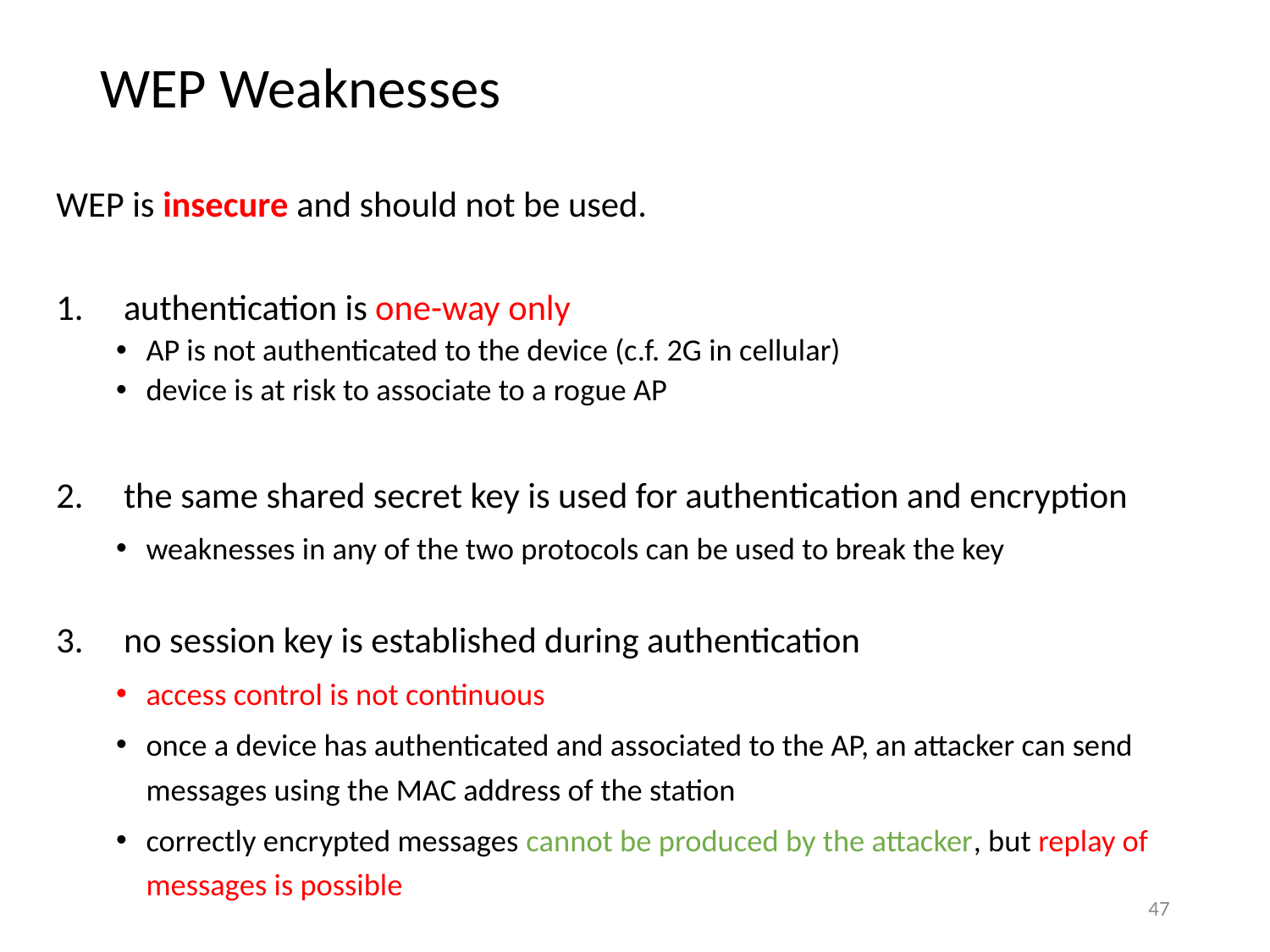

# WEP Weaknesses
WEP is insecure and should not be used.

authentication is one-way only
AP is not authenticated to the device (c.f. 2G in cellular)
device is at risk to associate to a rogue AP

the same shared secret key is used for authentication and encryption
weaknesses in any of the two protocols can be used to break the key

no session key is established during authentication
access control is not continuous
once a device has authenticated and associated to the AP, an attacker can send messages using the MAC address of the station
correctly encrypted messages cannot be produced by the attacker, but replay of messages is possible
47